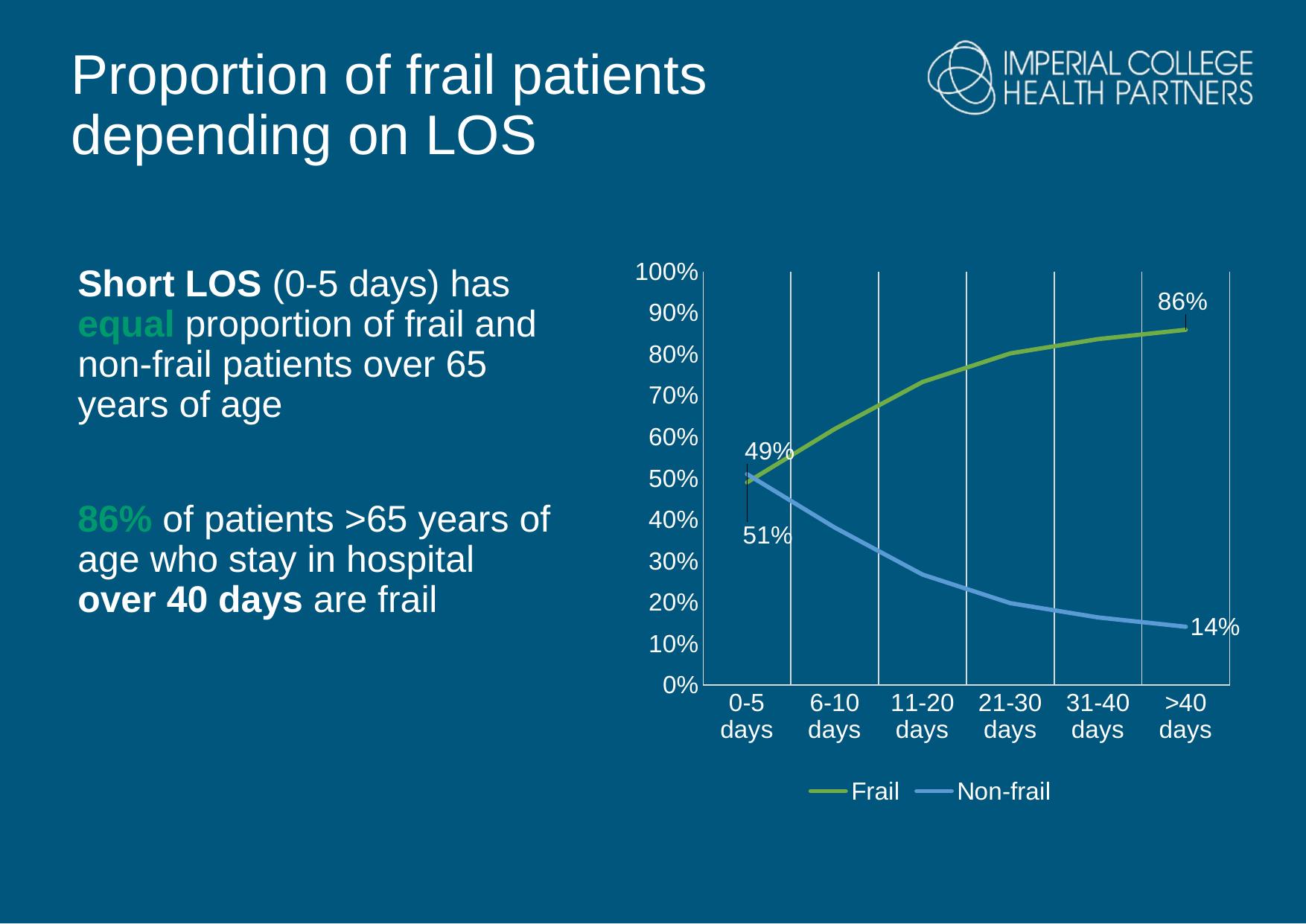

Proportion of frail patients depending on LOS

### Chart

| Category | Frail | Non-frail |
|---|---|---|
| 0-5 days | 0.49 | 0.51 |
| 6-10 days | 0.6192 | 0.3808 |
| 11-20 days | 0.7328 | 0.2672 |
| 21-30 days | 0.8019 | 0.1981 |
| 31-40 days | 0.8365 | 0.1635 |
| >40 days | 0.859 | 0.141 |
Short LOS (0-5 days) has equal proportion of frail and non-frail patients over 65 years of age

86% of patients >65 years of age who stay in hospital over 40 days are frail